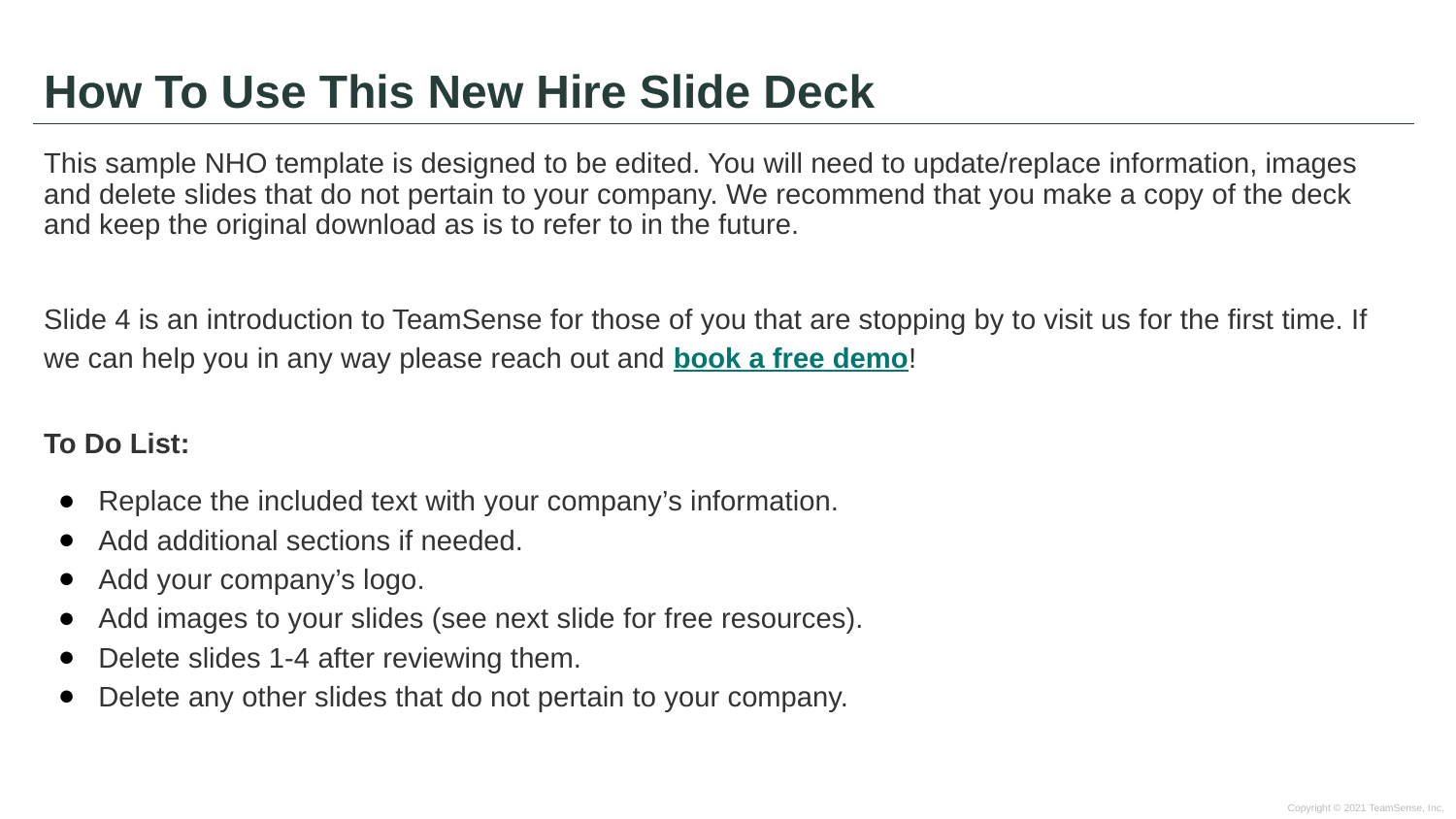

# How To Use This New Hire Slide Deck
This sample NHO template is designed to be edited. You will need to update/replace information, images and delete slides that do not pertain to your company. We recommend that you make a copy of the deck and keep the original download as is to refer to in the future.

Slide 4 is an introduction to TeamSense for those of you that are stopping by to visit us for the first time. If we can help you in any way please reach out and book a free demo!

To Do List:
Replace the included text with your company’s information.
Add additional sections if needed.
Add your company’s logo.
Add images to your slides (see next slide for free resources).
Delete slides 1-4 after reviewing them.
Delete any other slides that do not pertain to your company.